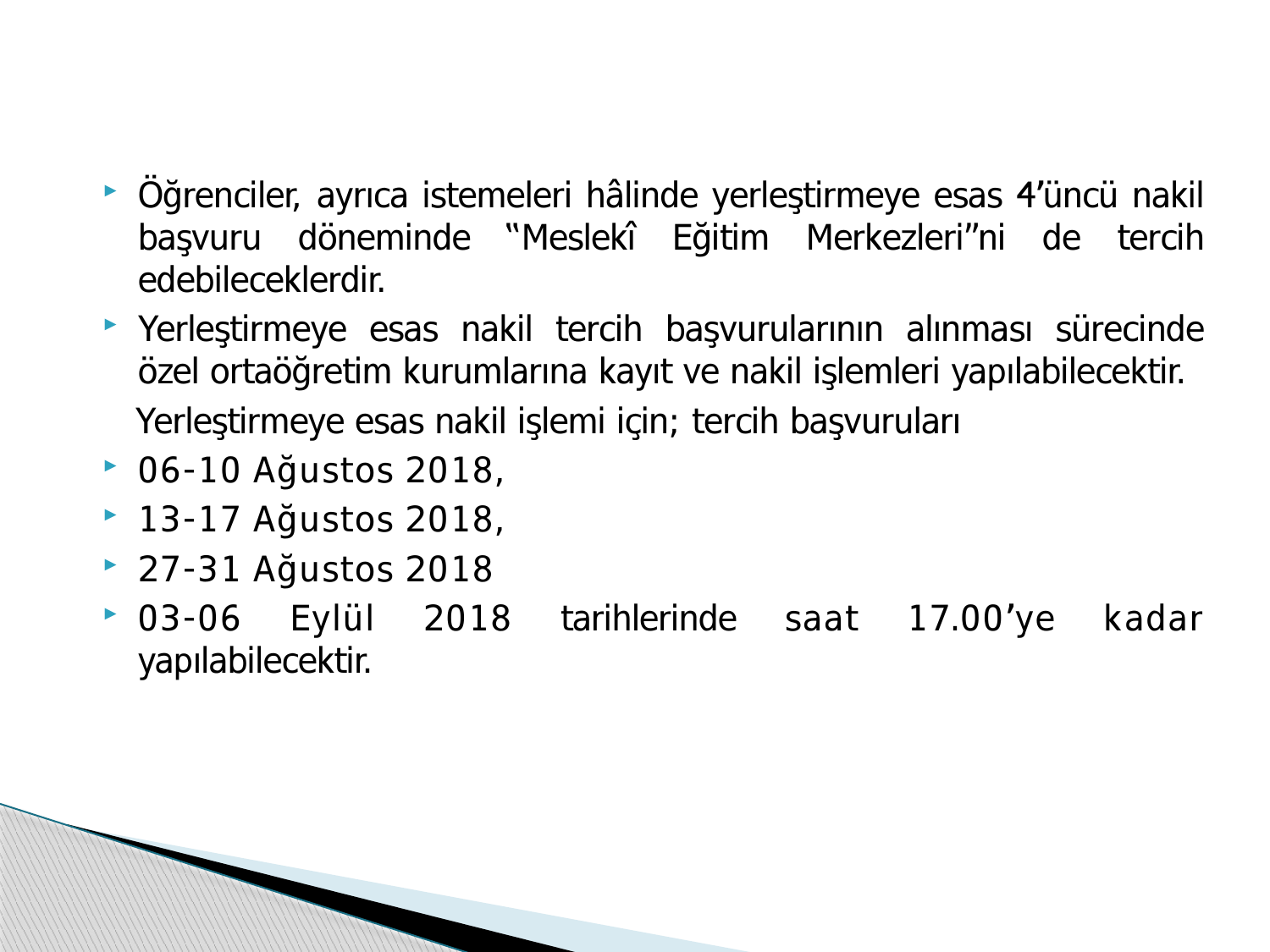

Öğrenciler, ayrıca istemeleri hâlinde yerleştirmeye esas 4’üncü nakil başvuru döneminde “Meslekî Eğitim Merkezleri”ni de tercih edebileceklerdir.
Yerleştirmeye esas nakil tercih başvurularının alınması sürecinde özel ortaöğretim kurumlarına kayıt ve nakil işlemleri yapılabilecektir.
   Yerleştirmeye esas nakil işlemi için; tercih başvuruları
06-10 Ağustos 2018,
13-17 Ağustos 2018,
27-31 Ağustos 2018
03-06 Eylül 2018 tarihlerinde saat 17.00’ye kadar yapılabilecektir.